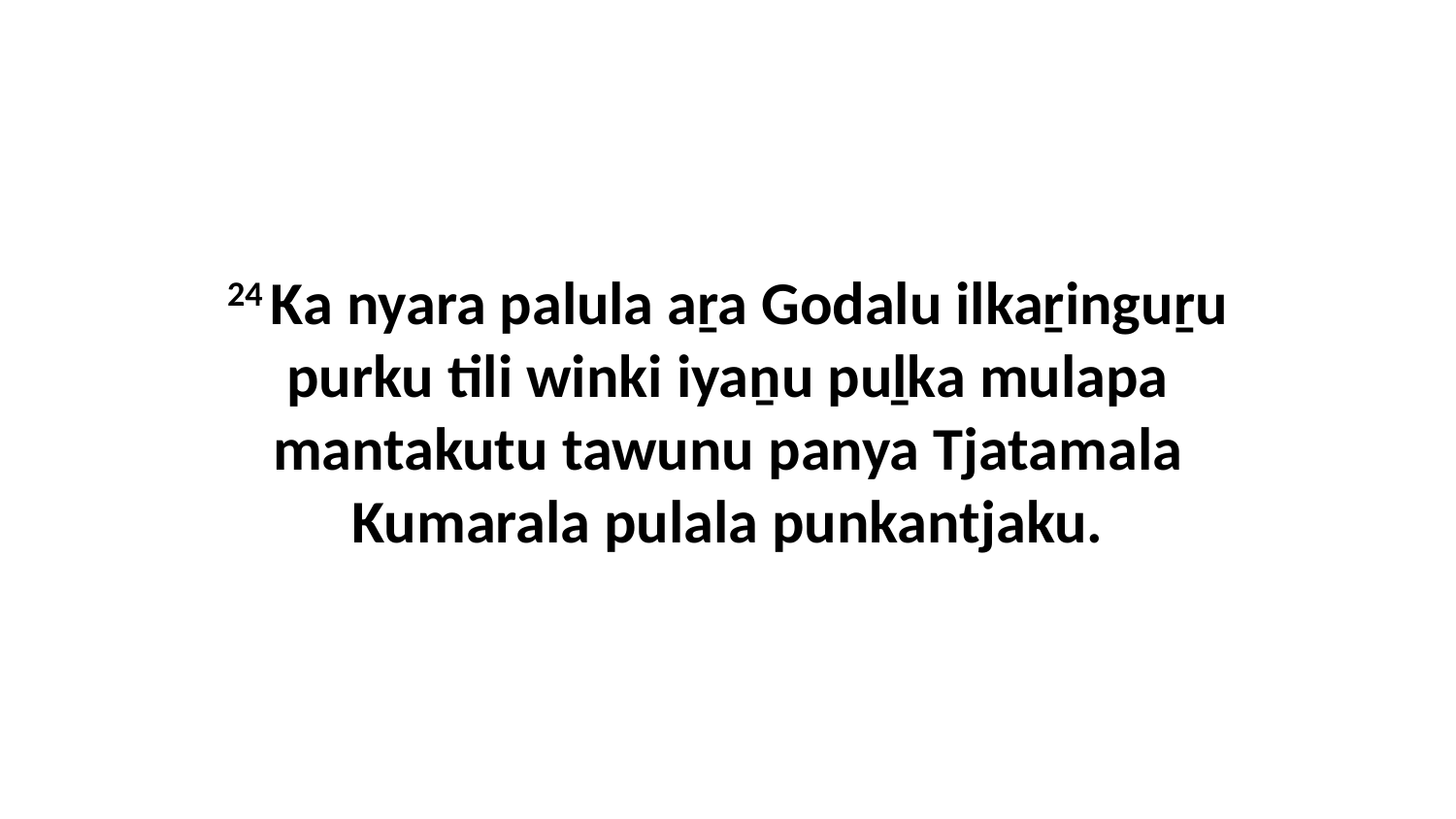

24 Ka nyara palula aṟa Godalu ilkaṟinguṟu purku tili winki iyaṉu puḻka mulapa mantakutu tawunu panya Tjatamala Kumarala pulala punkantjaku.